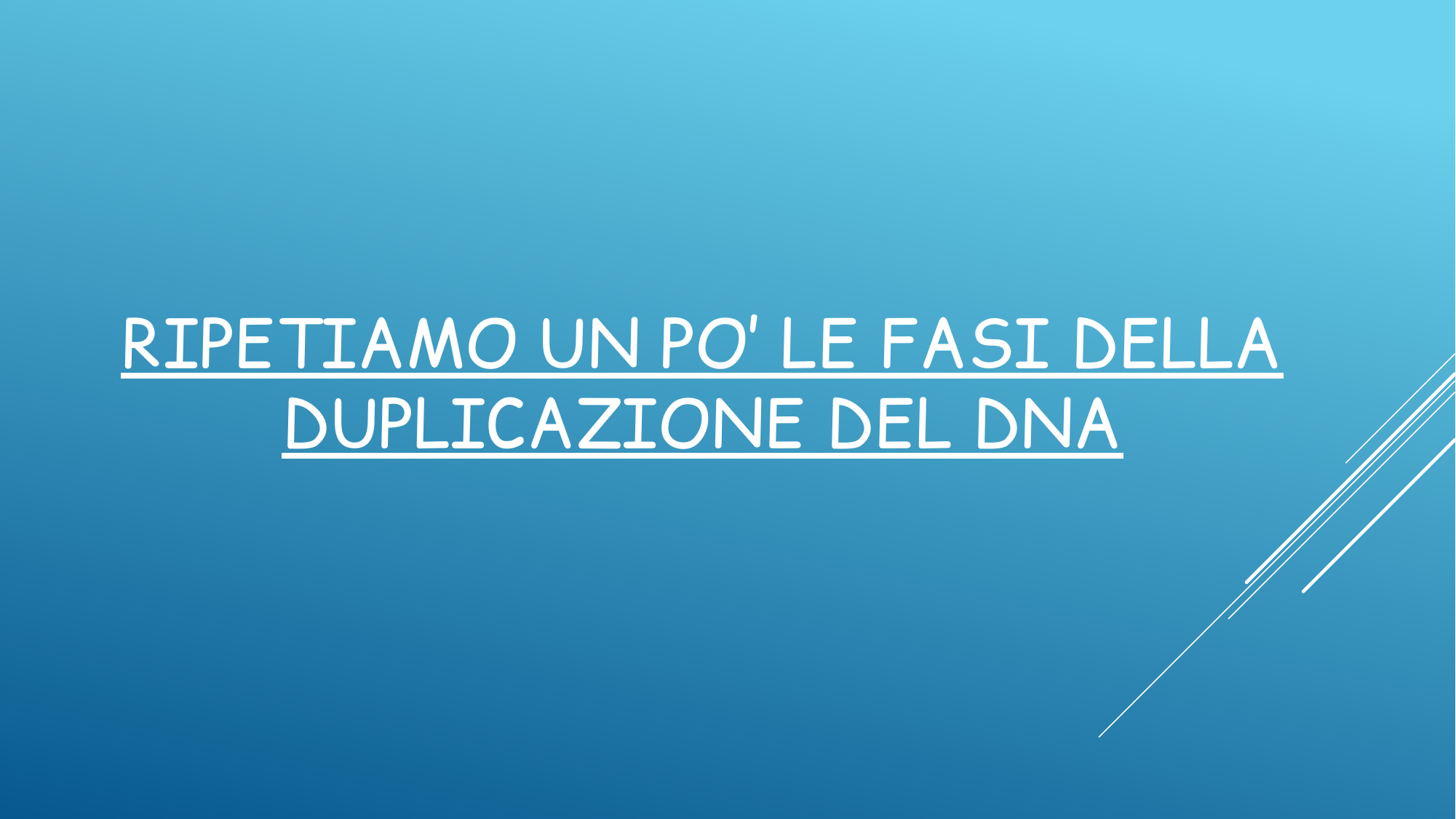

# Ripetiamo un po’ le fasi della DUPLICAZIONE del DNA